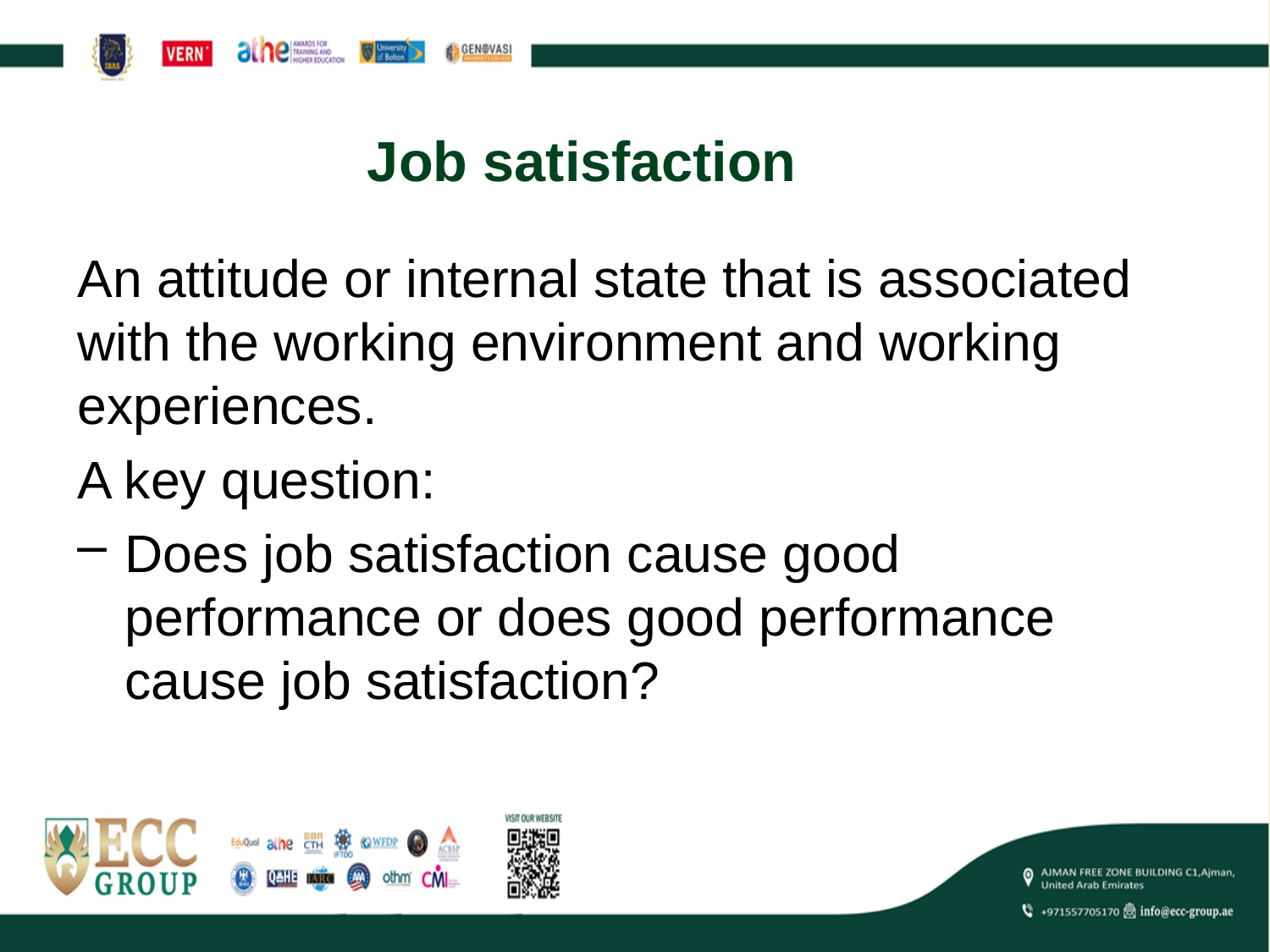

# Job satisfaction
An attitude or internal state that is associated with the working environment and working experiences.
A key question:
Does job satisfaction cause good performance or does good performance cause job satisfaction?